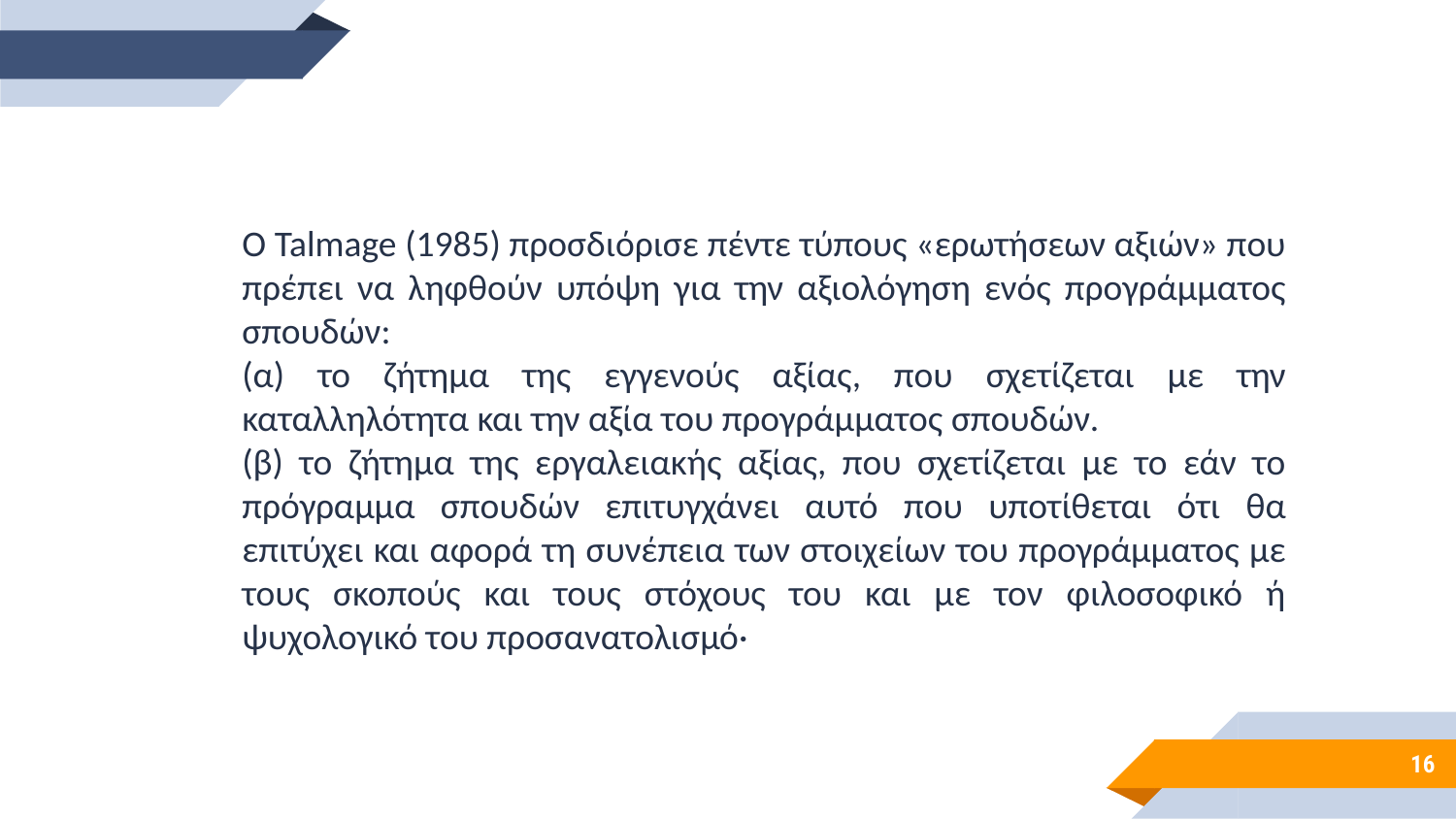

Ο Talmage (1985) προσδιόρισε πέντε τύπους «ερωτήσεων αξιών» που πρέπει να ληφθούν υπόψη για την αξιολόγηση ενός προγράμματος σπουδών:
(α) το ζήτημα της εγγενούς αξίας, που σχετίζεται με την καταλληλότητα και την αξία του προγράμματος σπουδών.
(β) το ζήτημα της εργαλειακής αξίας, που σχετίζεται με το εάν το πρόγραμμα σπουδών επιτυγχάνει αυτό που υποτίθεται ότι θα επιτύχει και αφορά τη συνέπεια των στοιχείων του προγράμματος με τους σκοπούς και τους στόχους του και με τον φιλοσοφικό ή ψυχολογικό του προσανατολισμό·
16